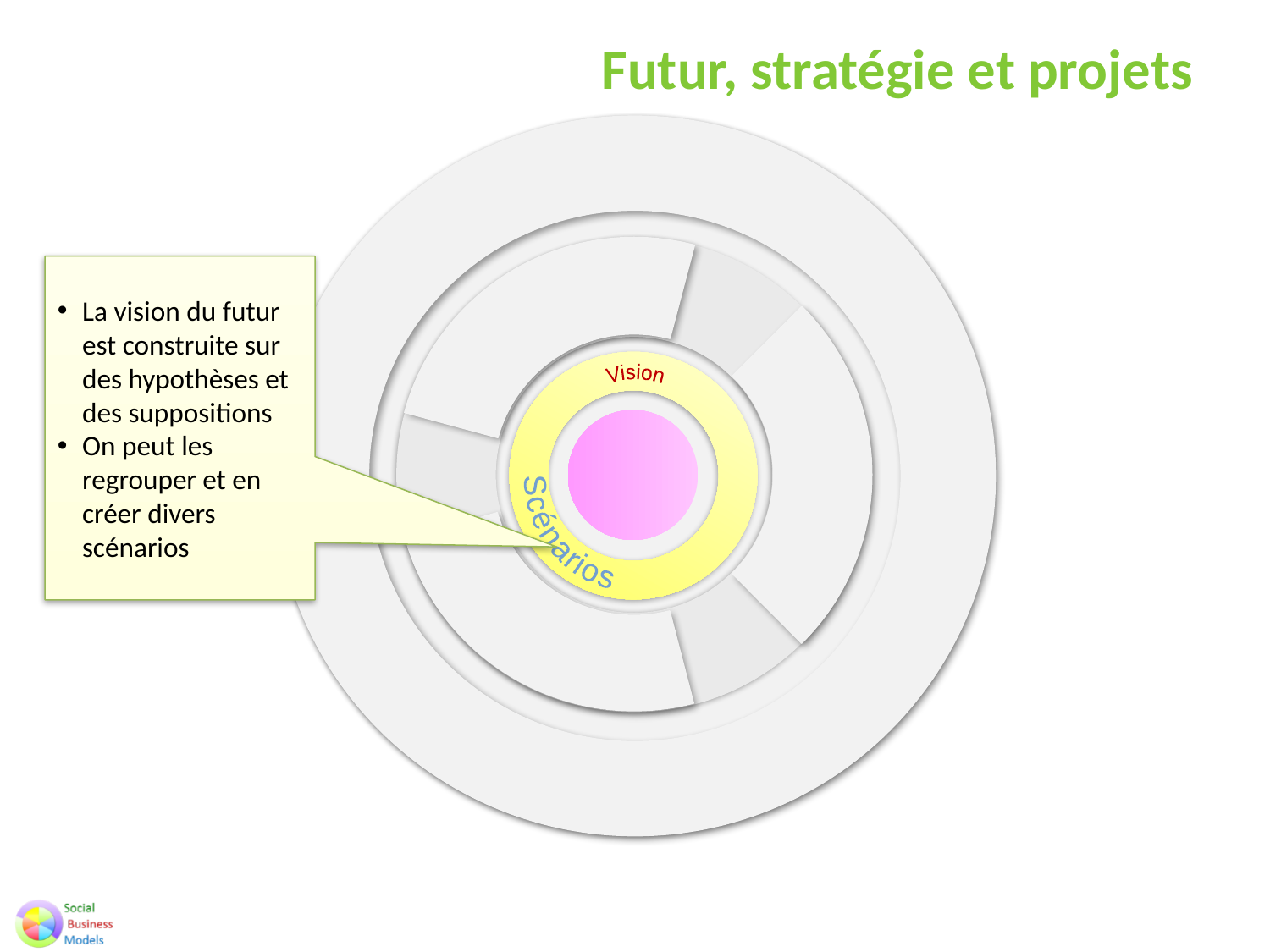

# Futur, stratégie et projets

La vision du futur est construite sur des hypothèses et des suppositions
On peut les regrouper et en créer divers scénarios

Vision

Scénarios